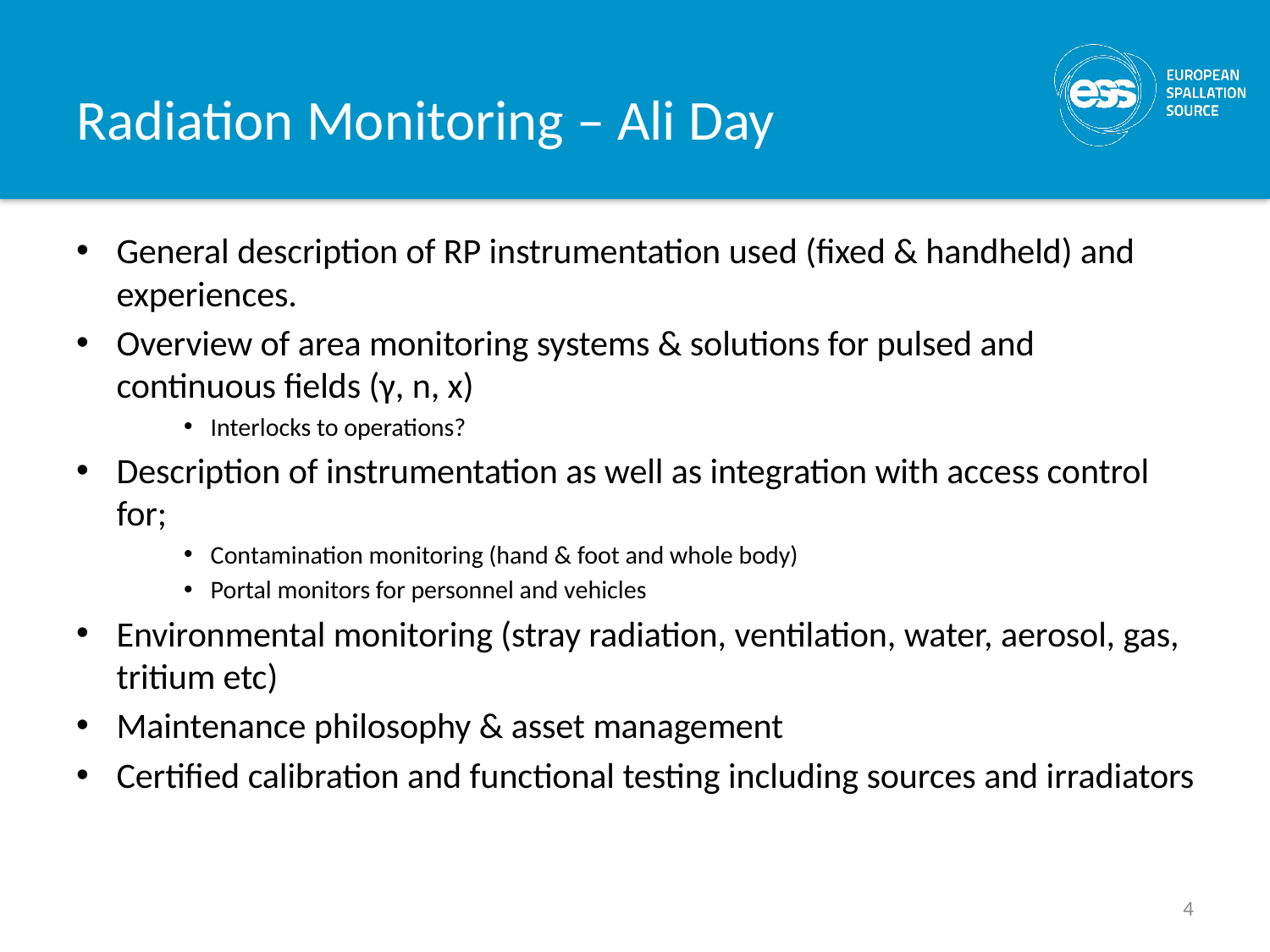

# Radiation Monitoring – Ali Day
General description of RP instrumentation used (fixed & handheld) and experiences.
Overview of area monitoring systems & solutions for pulsed and continuous fields (γ, n, x)
Interlocks to operations?
Description of instrumentation as well as integration with access control for;
Contamination monitoring (hand & foot and whole body)
Portal monitors for personnel and vehicles
Environmental monitoring (stray radiation, ventilation, water, aerosol, gas, tritium etc)
Maintenance philosophy & asset management
Certified calibration and functional testing including sources and irradiators
4